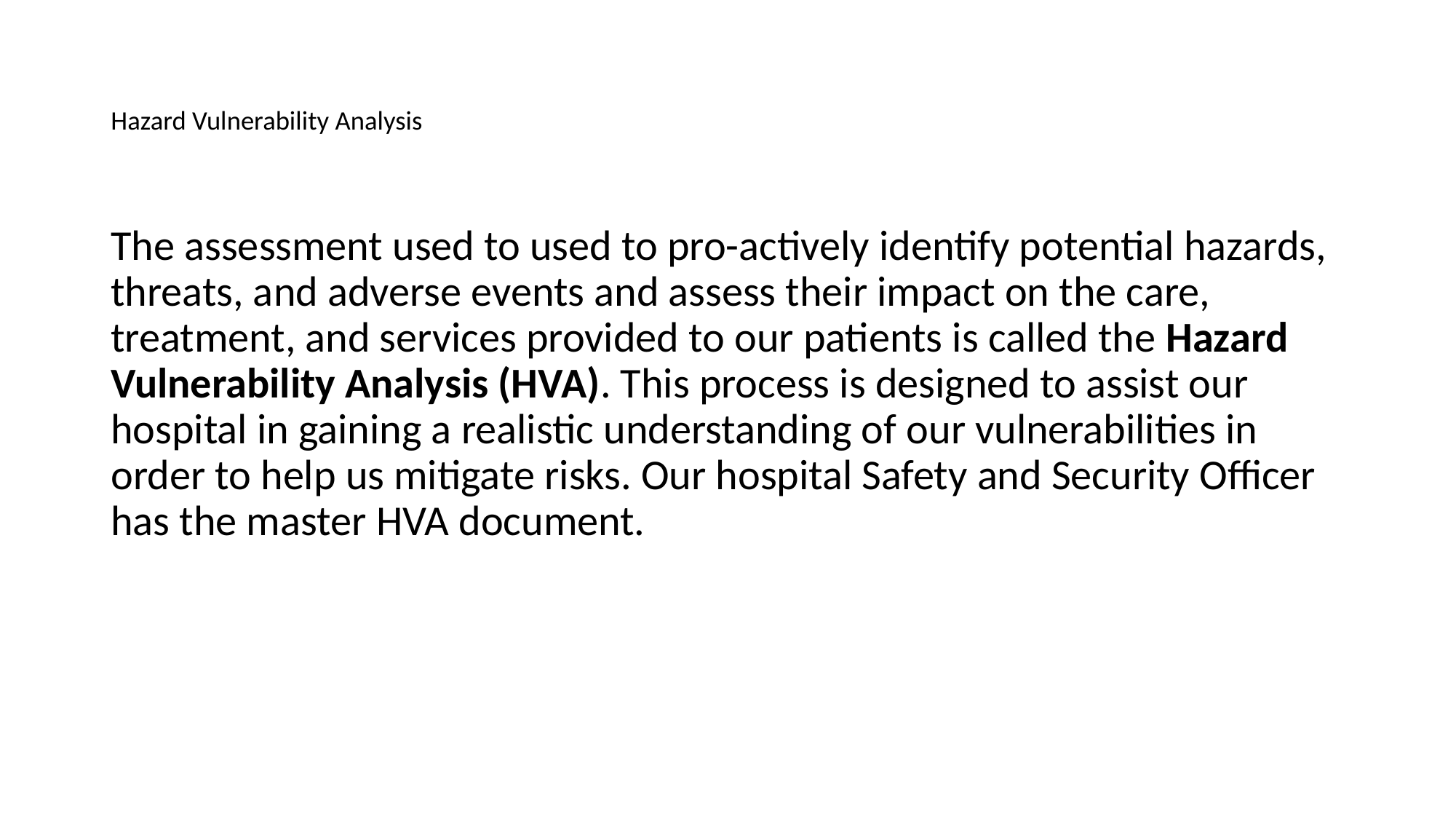

# Hazard Vulnerability Analysis
The assessment used to used to pro-actively identify potential hazards, threats, and adverse events and assess their impact on the care, treatment, and services provided to our patients is called the Hazard Vulnerability Analysis (HVA). This process is designed to assist our hospital in gaining a realistic understanding of our vulnerabilities in order to help us mitigate risks. Our hospital Safety and Security Officer has the master HVA document.